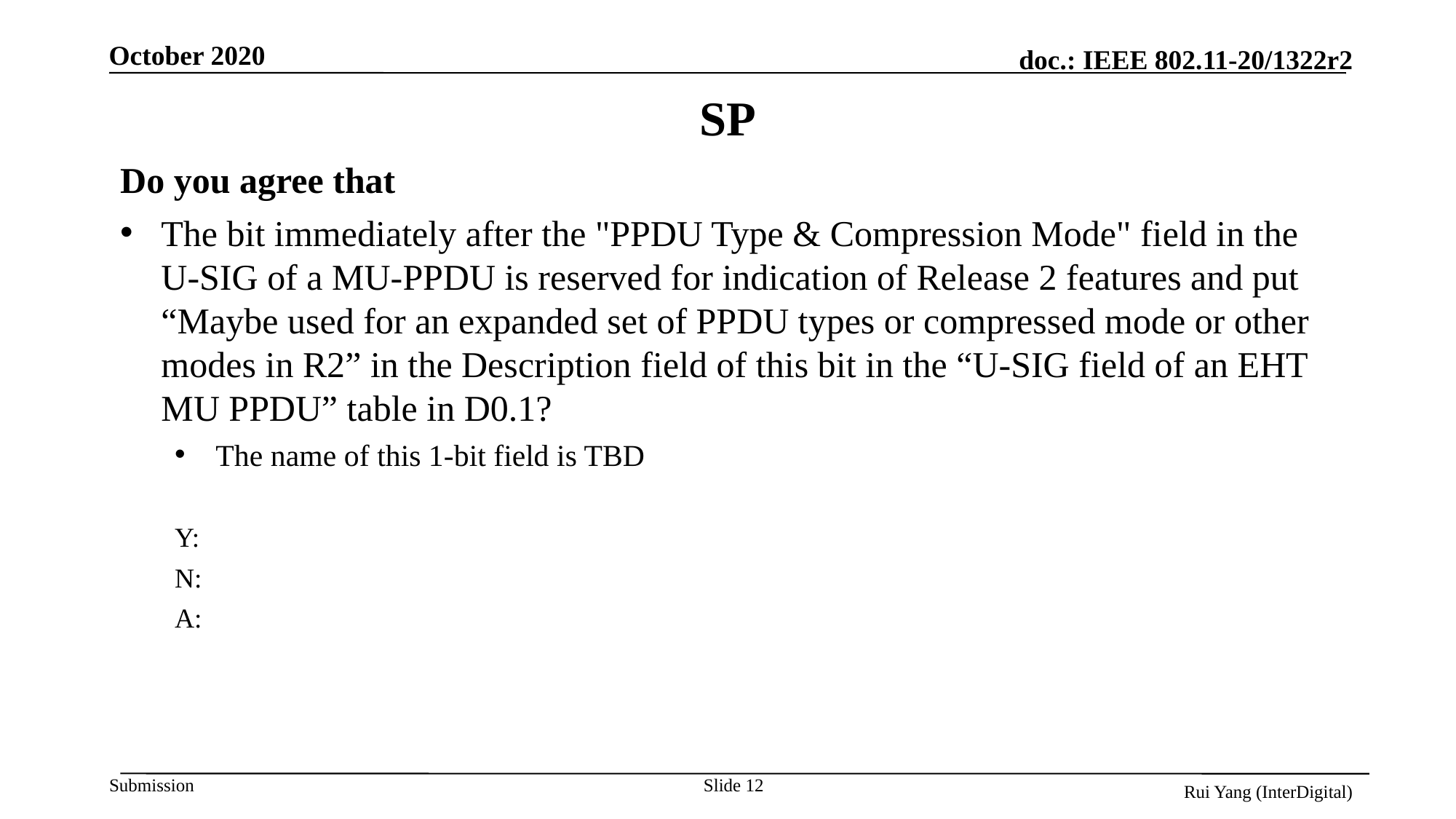

# SP
Do you agree that
The bit immediately after the "PPDU Type & Compression Mode" field in the U-SIG of a MU-PPDU is reserved for indication of Release 2 features and put “Maybe used for an expanded set of PPDU types or compressed mode or other modes in R2” in the Description field of this bit in the “U-SIG field of an EHT MU PPDU” table in D0.1?
The name of this 1-bit field is TBD

Y:
N:
A:
Slide 12